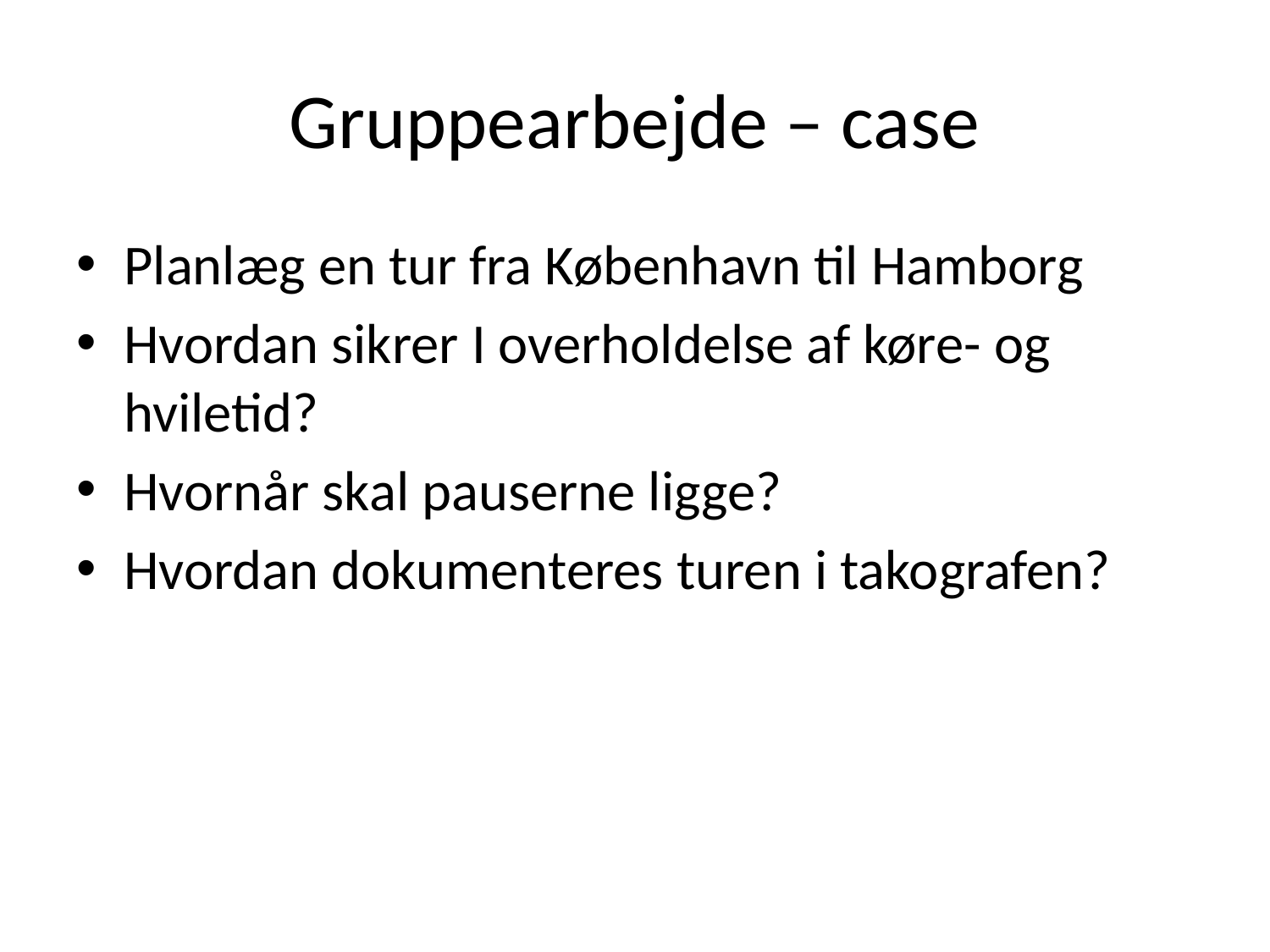

# Gruppearbejde – case
Planlæg en tur fra København til Hamborg
Hvordan sikrer I overholdelse af køre- og hviletid?
Hvornår skal pauserne ligge?
Hvordan dokumenteres turen i takografen?